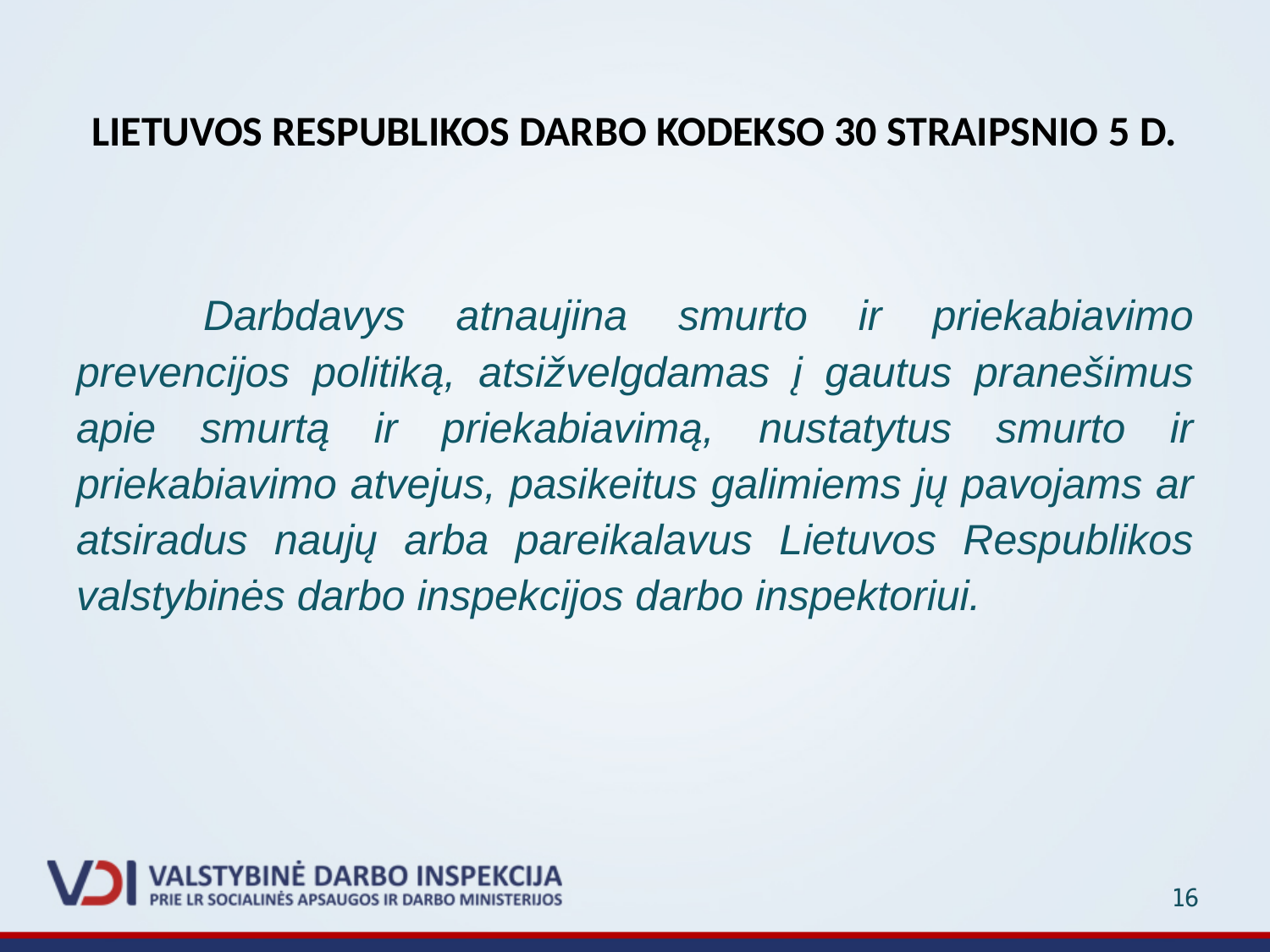

# LIETUVOS RESPUBLIKOS DARBO KODEKSO 30 STRAIPSNIO 5 D.

	Darbdavys atnaujina smurto ir priekabiavimo prevencijos politiką, atsižvelgdamas į gautus pranešimus apie smurtą ir priekabiavimą, nustatytus smurto ir priekabiavimo atvejus, pasikeitus galimiems jų pavojams ar atsiradus naujų arba pareikalavus Lietuvos Respublikos valstybinės darbo inspekcijos darbo inspektoriui.

16